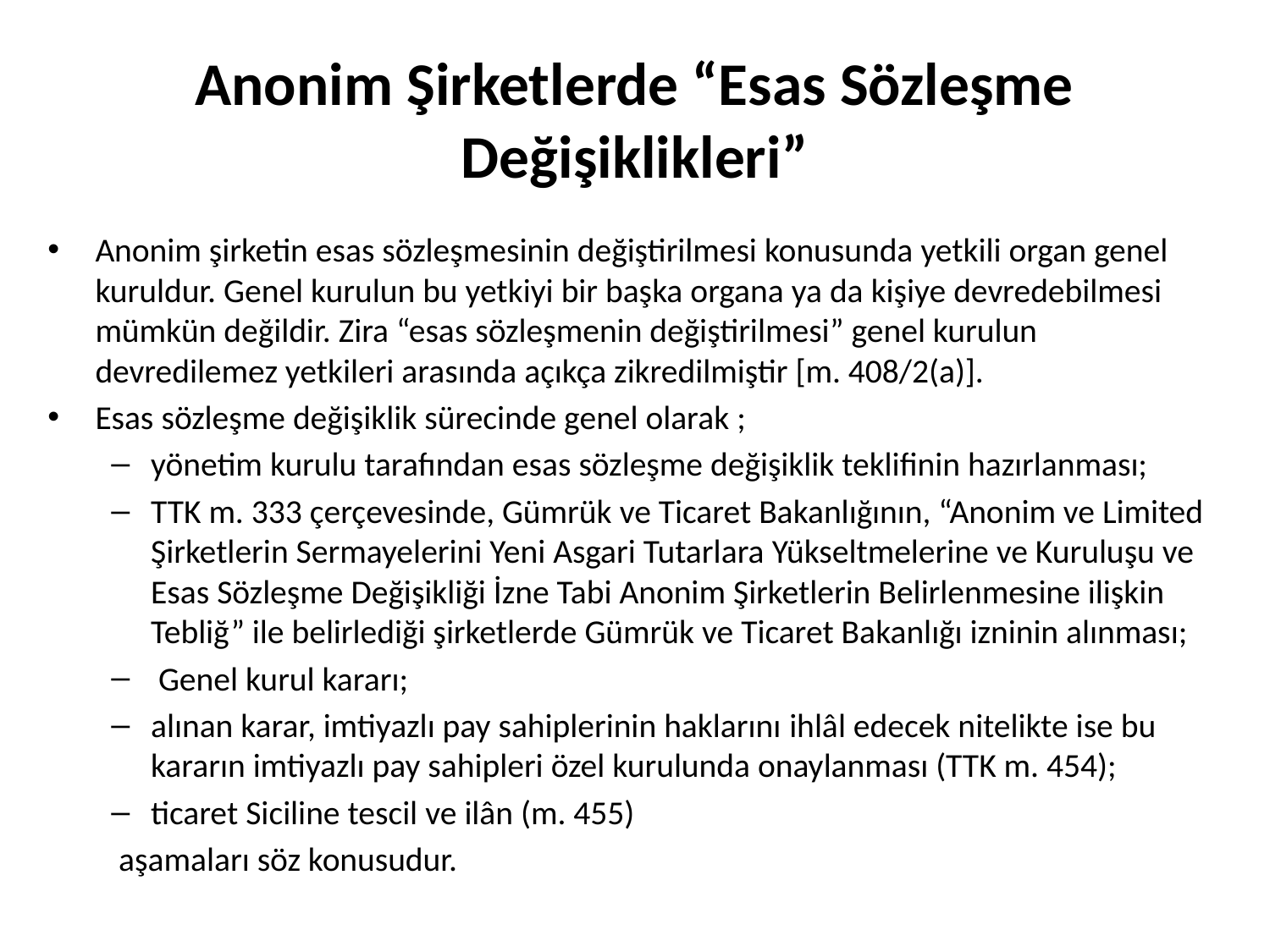

# Anonim Şirketlerde “Esas Sözleşme Değişiklikleri”
Anonim şirketin esas sözleşmesinin değiştirilmesi konusunda yetkili organ genel kuruldur. Genel kurulun bu yetkiyi bir başka organa ya da kişiye devredebilmesi mümkün değildir. Zira “esas sözleşmenin değiştirilmesi” genel kurulun devredilemez yetkileri arasında açıkça zikredilmiştir [m. 408/2(a)].
Esas sözleşme değişiklik sürecinde genel olarak ;
yönetim kurulu tarafından esas sözleşme değişiklik teklifinin hazırlanması;
TTK m. 333 çerçevesinde, Gümrük ve Ticaret Bakanlığının, “Anonim ve Limited Şirketlerin Sermayelerini Yeni Asgari Tutarlara Yükseltmelerine ve Kuruluşu ve Esas Sözleşme Değişikliği İzne Tabi Anonim Şirketlerin Belirlenmesine ilişkin Tebliğ” ile belirlediği şirketlerde Gümrük ve Ticaret Bakanlığı izninin alınması;
 Genel kurul kararı;
alınan karar, imtiyazlı pay sahiplerinin haklarını ihlâl edecek nitelikte ise bu kararın imtiyazlı pay sahipleri özel kurulunda onaylanması (TTK m. 454);
ticaret Siciline tescil ve ilân (m. 455)
 aşamaları söz konusudur.